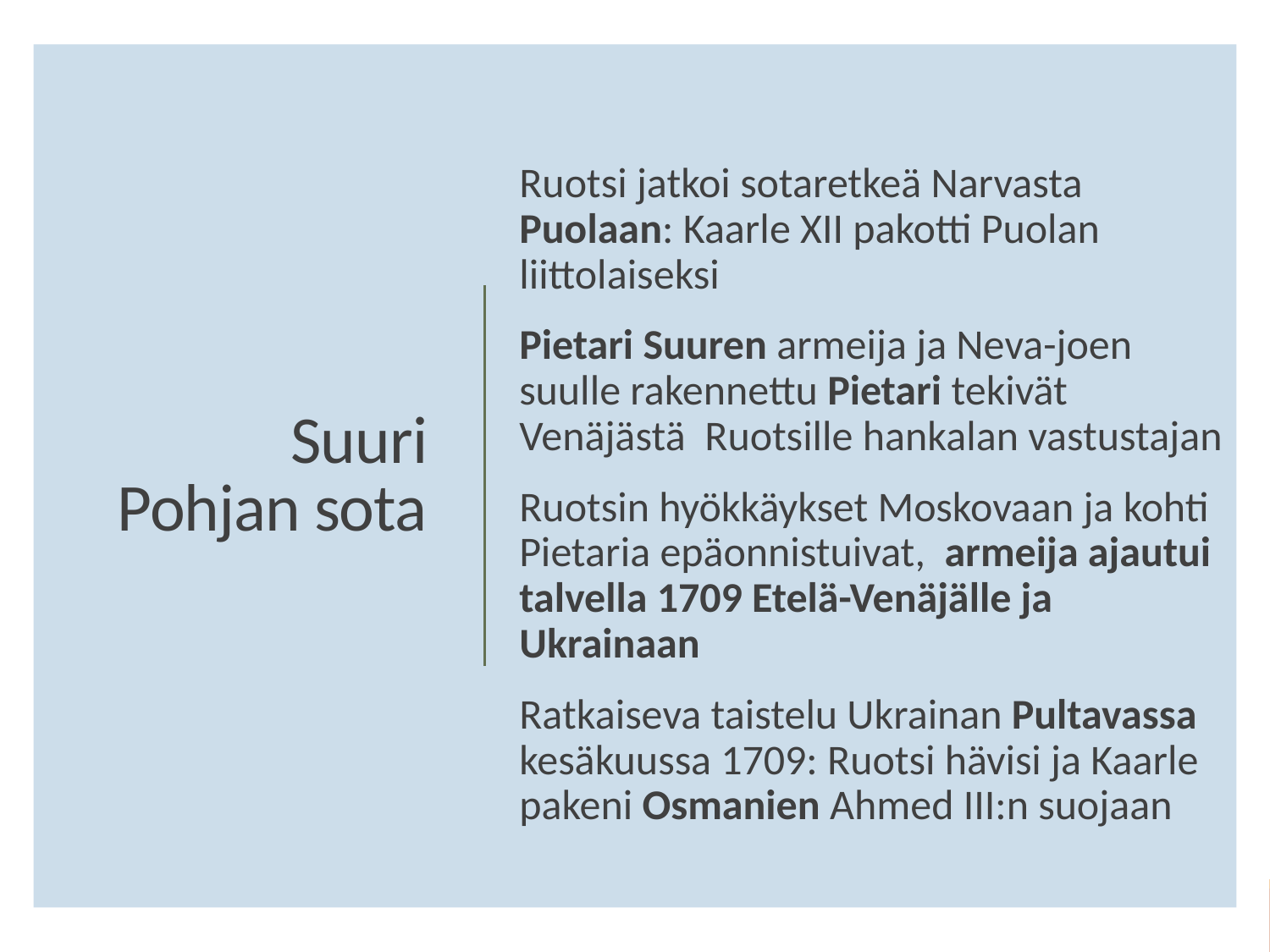

Ruotsi jatkoi sotaretkeä Narvasta Puolaan: Kaarle XII pakotti Puolan liittolaiseksi
Pietari Suuren armeija ja Neva-joen suulle rakennettu Pietari tekivät Venäjästä  Ruotsille hankalan vastustajan
Ruotsin hyökkäykset Moskovaan ja kohti Pietaria epäonnistuivat,  armeija ajautui talvella 1709 Etelä-Venäjälle ja Ukrainaan
Ratkaiseva taistelu Ukrainan Pultavassa kesäkuussa 1709: Ruotsi hävisi ja Kaarle pakeni Osmanien Ahmed III:n suojaan
# Suuri Pohjan sota